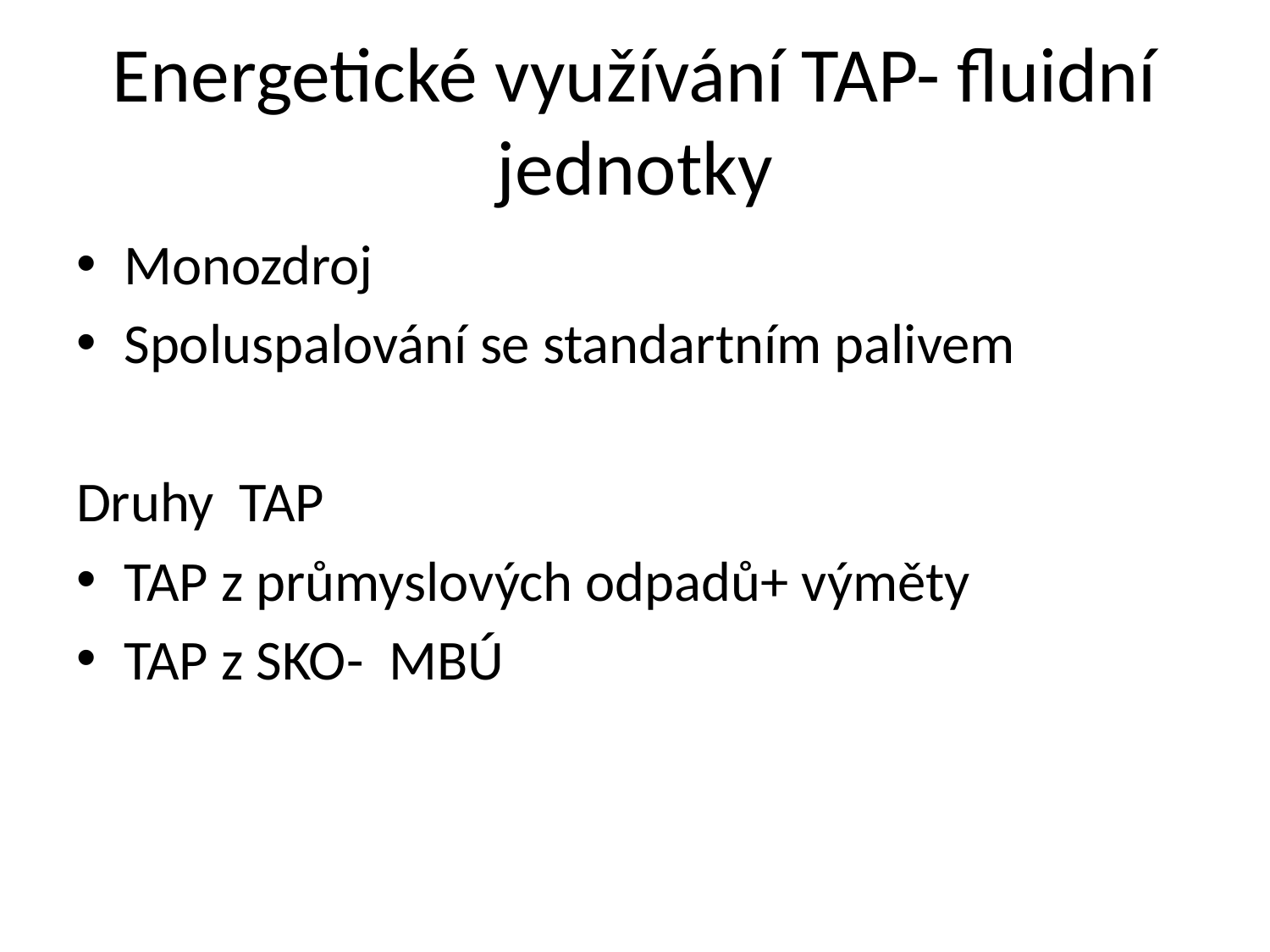

# Energetické využívání TAP- fluidní jednotky
Monozdroj
Spoluspalování se standartním palivem

Druhy  TAP
TAP z průmyslových odpadů+ výměty
TAP z SKO-  MBÚ